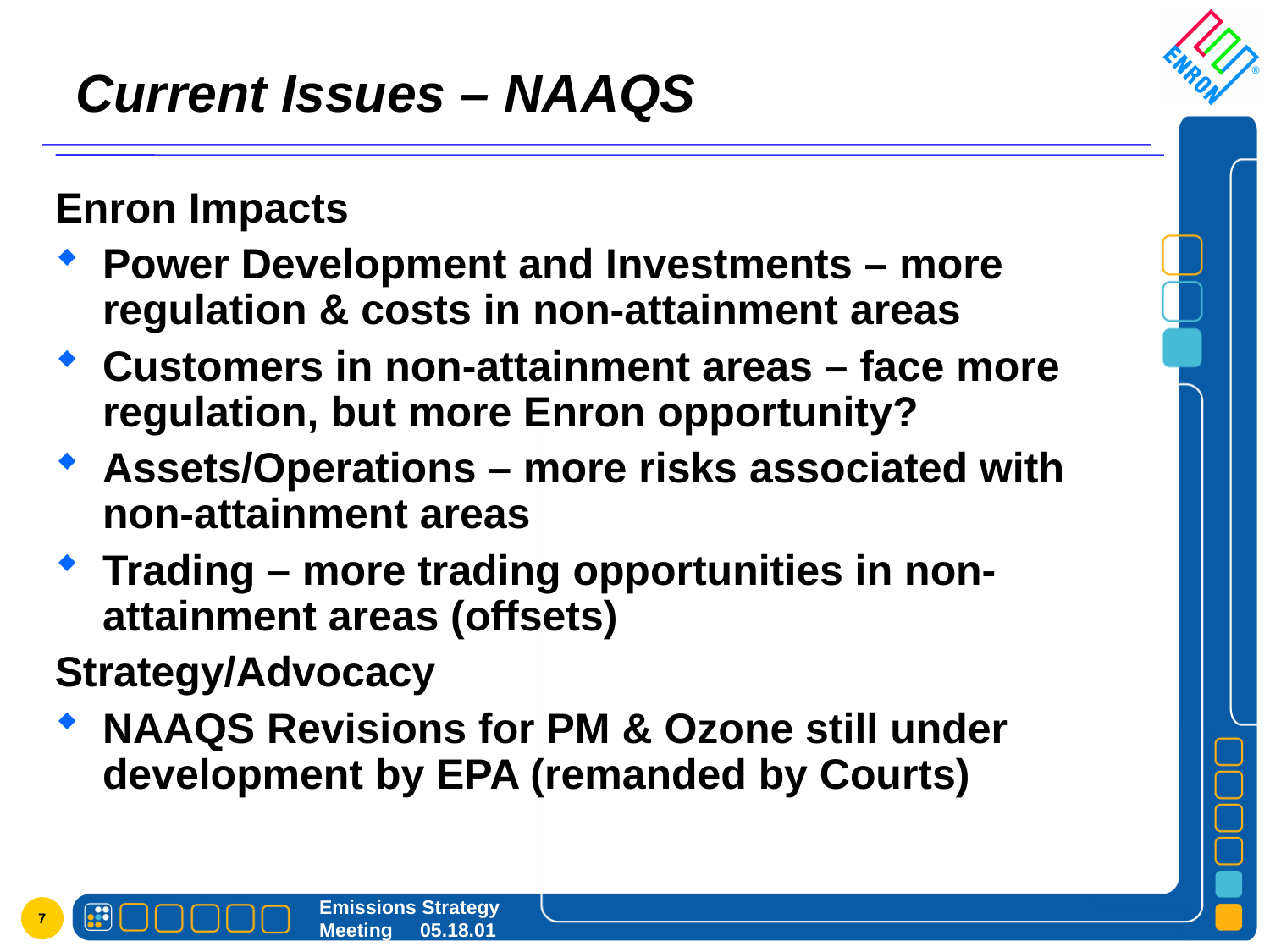

# Current Issues – NAAQS
Enron Impacts
Power Development and Investments – more regulation & costs in non-attainment areas
Customers in non-attainment areas – face more regulation, but more Enron opportunity?
Assets/Operations – more risks associated with non-attainment areas
Trading – more trading opportunities in non-attainment areas (offsets)
Strategy/Advocacy
NAAQS Revisions for PM & Ozone still under development by EPA (remanded by Courts)